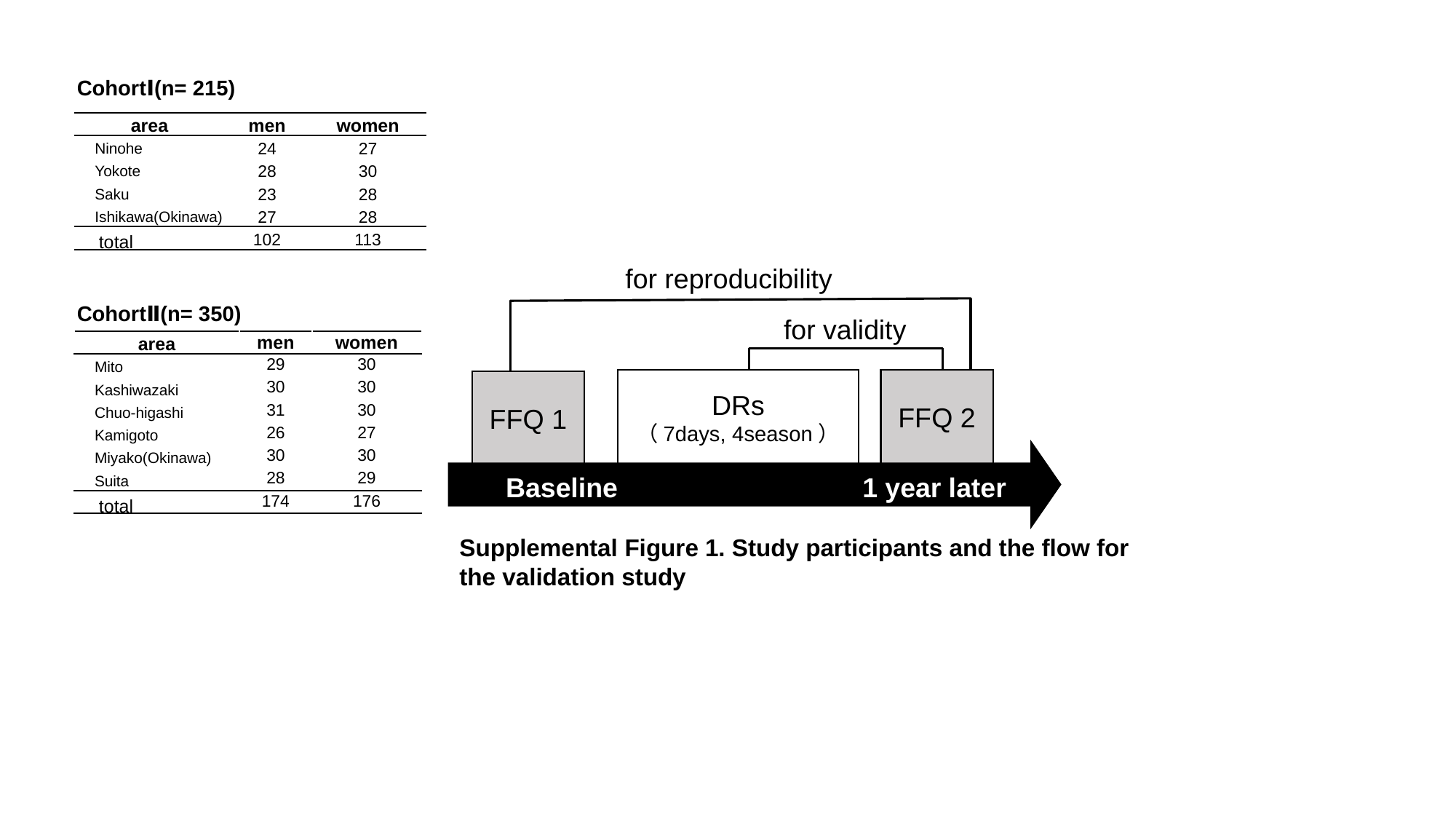

CohortⅠ(n= 215)
| area | men | women |
| --- | --- | --- |
| Ninohe | 24 | 27 |
| Yokote | 28 | 30 |
| Saku | 23 | 28 |
| Ishikawa(Okinawa) | 27 | 28 |
| total | 102 | 113 |
for reproducibility
for validity
DRs
（7days, 4season）
FFQ 2
FFQ 1

Baseline
1 year later
CohortⅡ(n= 350)
| area | men | women |
| --- | --- | --- |
| Mito | 29 | 30 |
| Kashiwazaki | 30 | 30 |
| Chuo-higashi | 31 | 30 |
| Kamigoto | 26 | 27 |
| Miyako(Okinawa) | 30 | 30 |
| Suita | 28 | 29 |
| total | 174 | 176 |
Supplemental Figure 1. Study participants and the flow for the validation study